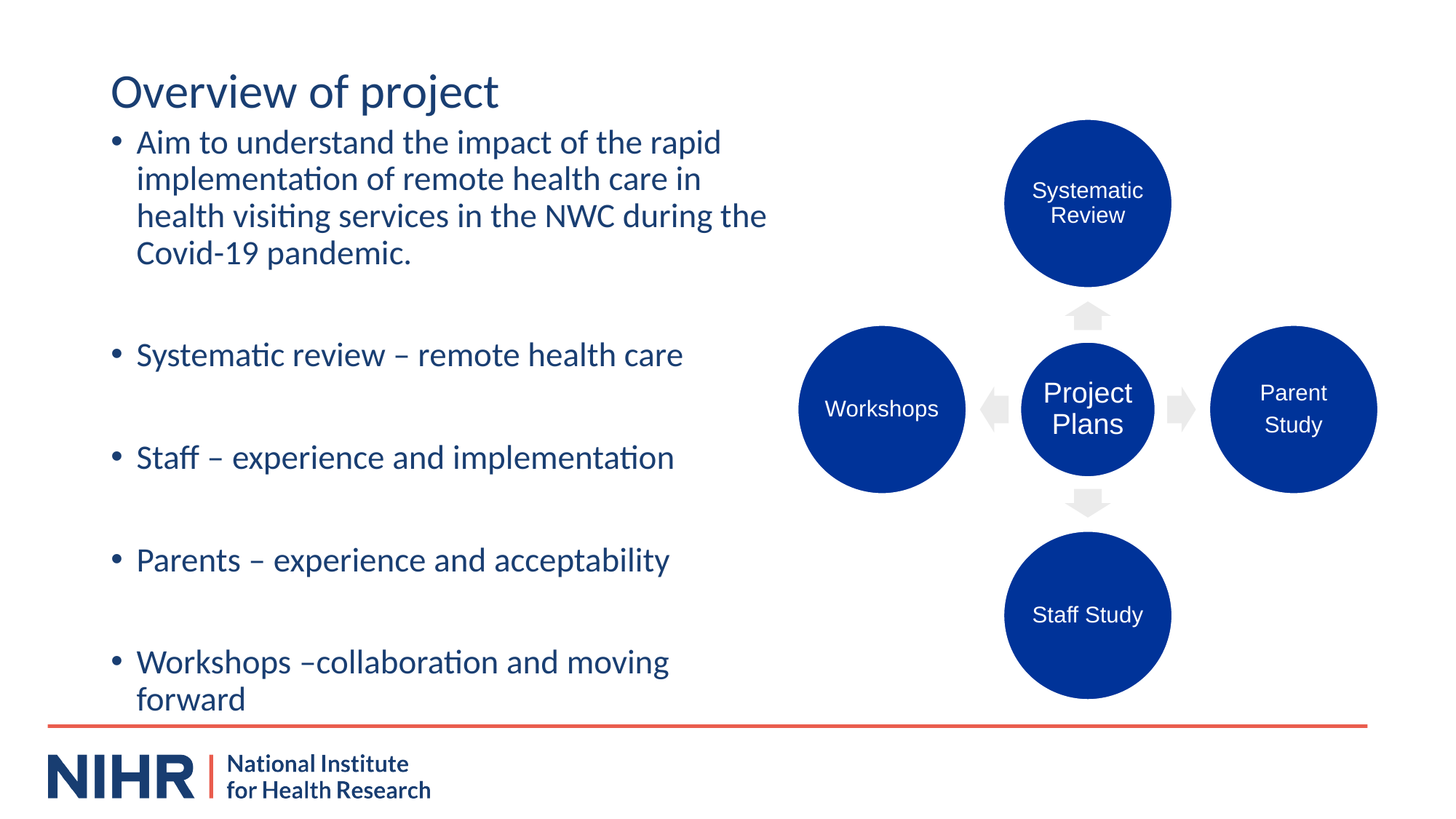

# Overview of project
Project Plans

Systematic Review

Parent
Study

Staff Study

Workshops
Aim to understand the impact of the rapid implementation of remote health care in health visiting services in the NWC during the Covid-19 pandemic.

Systematic review – remote health care

Staff – experience and implementation

Parents – experience and acceptability

Workshops –collaboration and moving forward